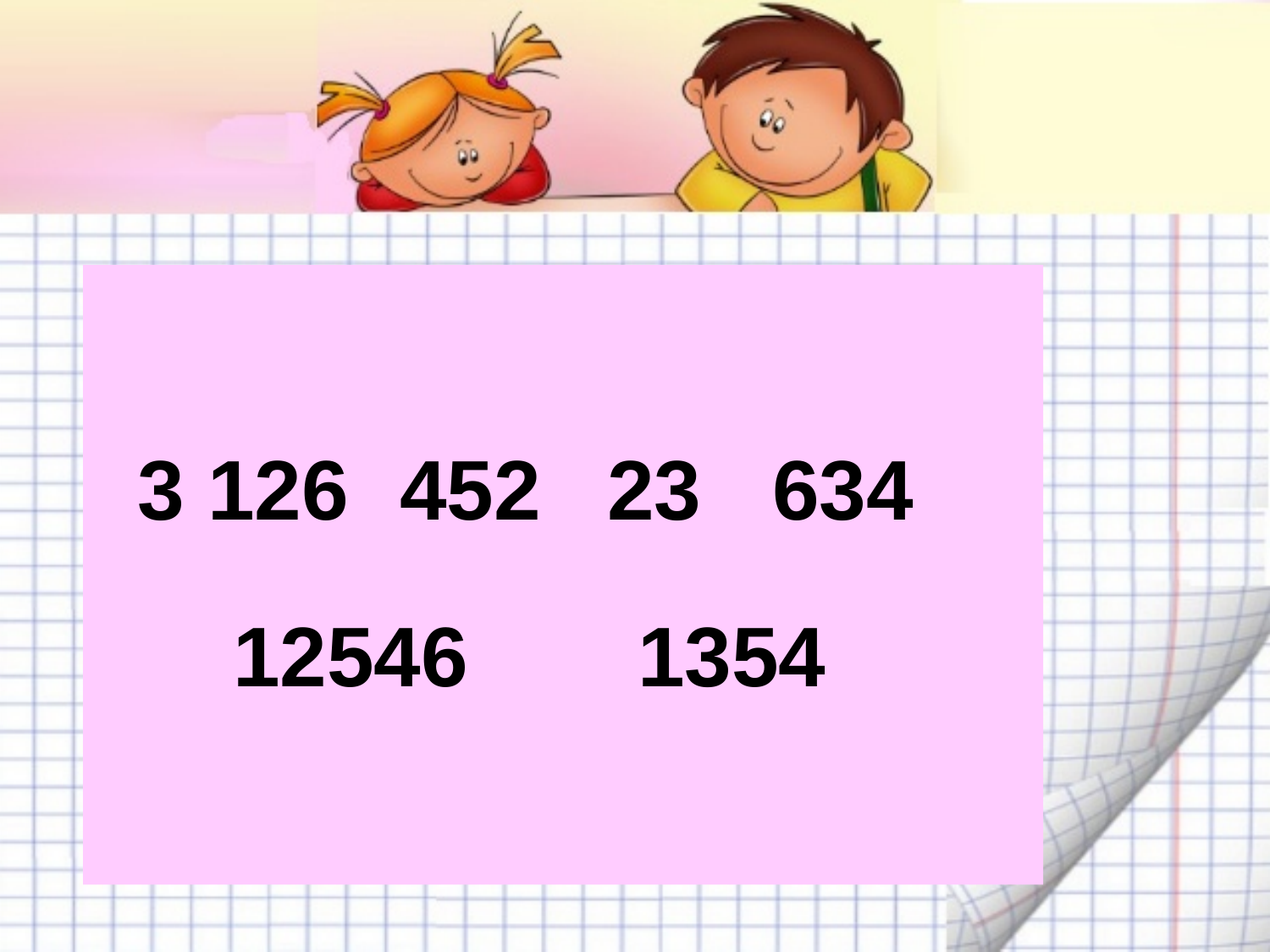

634
23
3 126
452
12546
1354